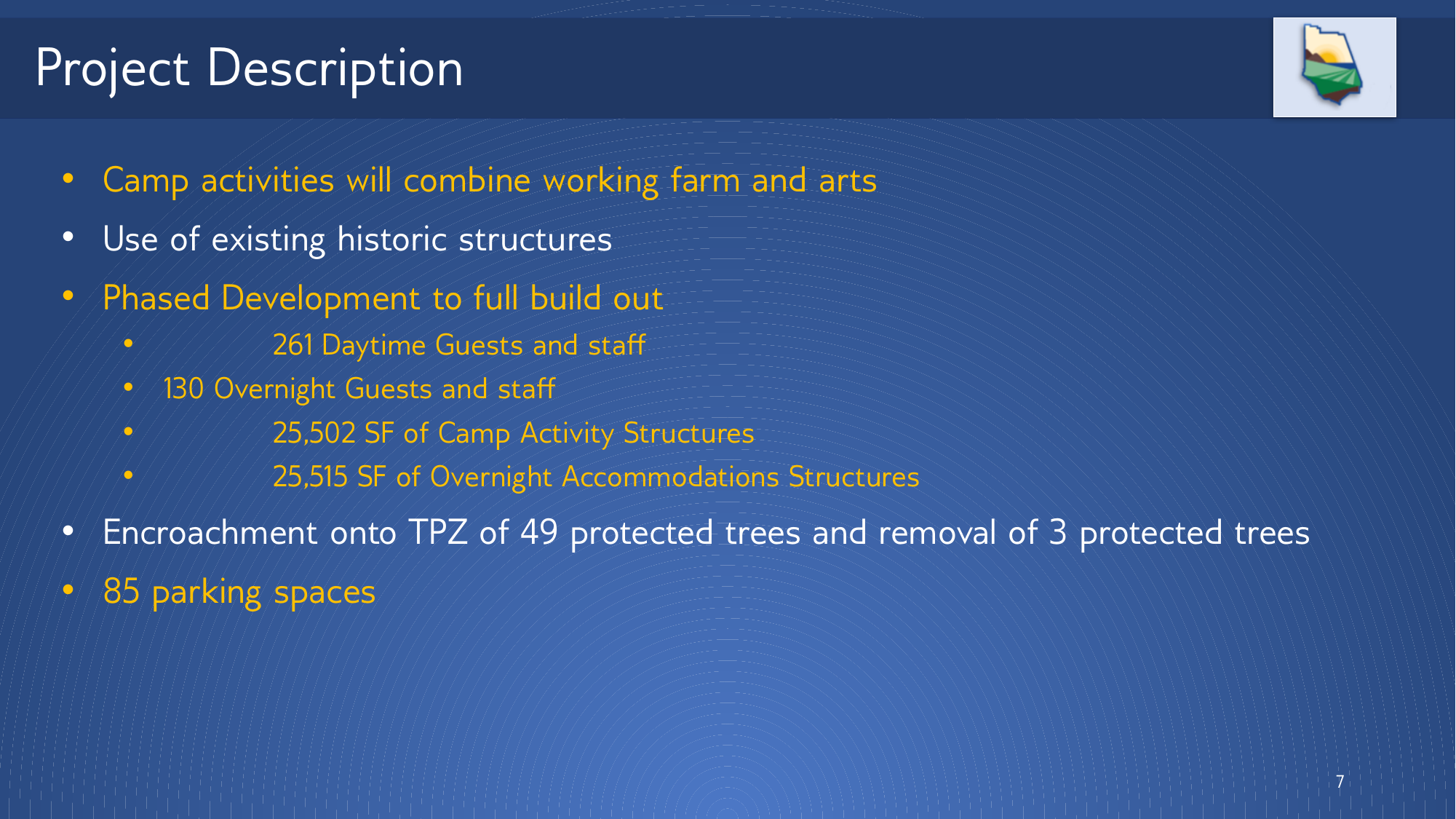

# Project Description
Camp activities will combine working farm and arts
Use of existing historic structures
Phased Development to full build out
	261 Daytime Guests and staff
130 Overnight Guests and staff
	25,502 SF of Camp Activity Structures
	25,515 SF of Overnight Accommodations Structures
Encroachment onto TPZ of 49 protected trees and removal of 3 protected trees
85 parking spaces

7